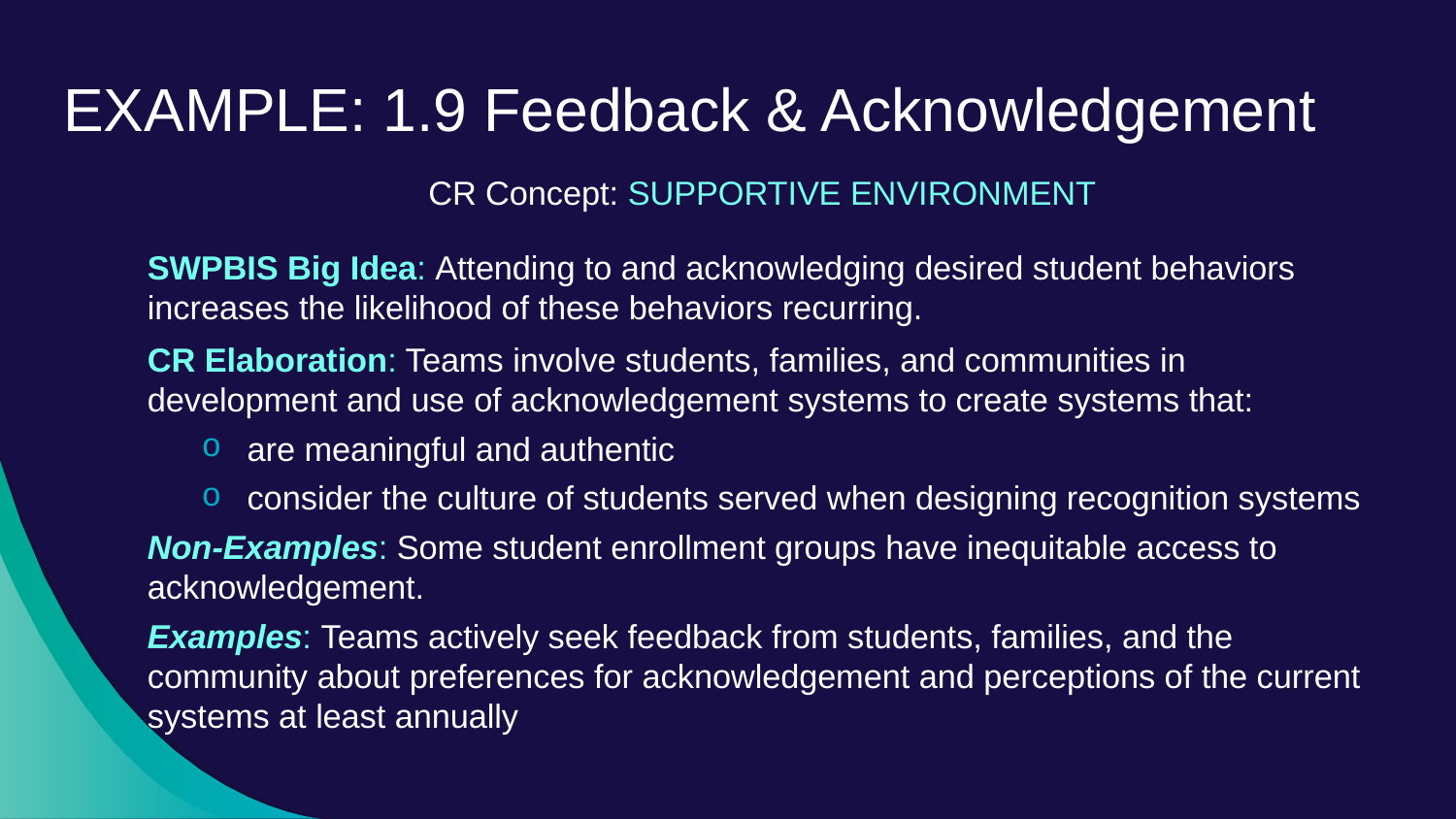

# EXAMPLE: 1.9 Feedback & Acknowledgement
CR Concept: SUPPORTIVE ENVIRONMENT

SWPBIS Big Idea: Attending to and acknowledging desired student behaviors increases the likelihood of these behaviors recurring.
CR Elaboration: Teams involve students, families, and communities in development and use of acknowledgement systems to create systems that:
are meaningful and authentic
consider the culture of students served when designing recognition systems
Non-Examples: Some student enrollment groups have inequitable access to acknowledgement.
Examples: Teams actively seek feedback from students, families, and the community about preferences for acknowledgement and perceptions of the current systems at least annually